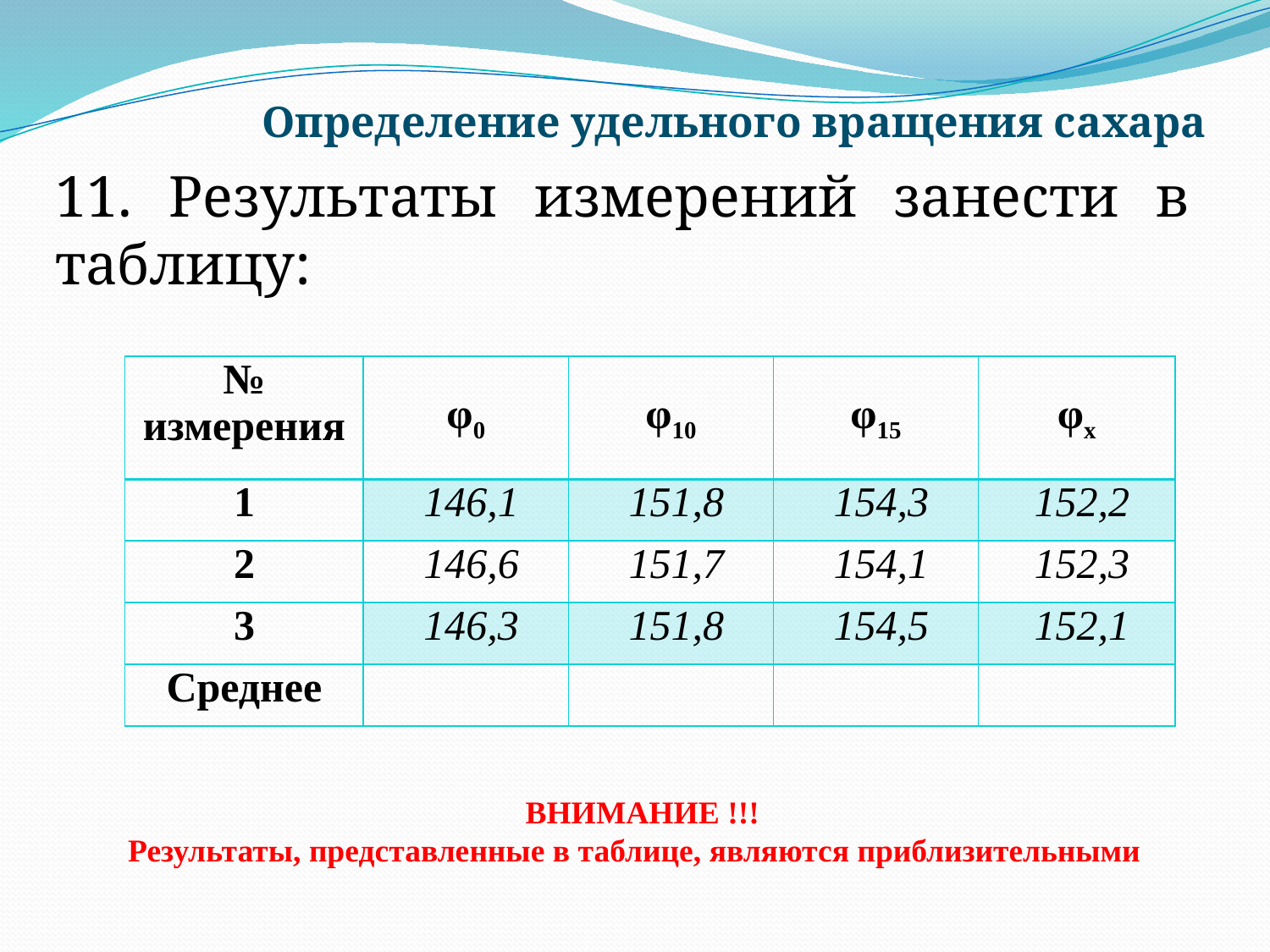

Определение удельного вращения сахара
# 11. Результаты измерений занести в таблицу:
| № измерения | φ0 | φ10 | φ15 | φх |
| --- | --- | --- | --- | --- |
| 1 | 146,1 | 151,8 | 154,3 | 152,2 |
| 2 | 146,6 | 151,7 | 154,1 | 152,3 |
| 3 | 146,3 | 151,8 | 154,5 | 152,1 |
| Среднее |  |  |  |  |
ВНИМАНИЕ !!!
Результаты, представленные в таблице, являются приблизительными